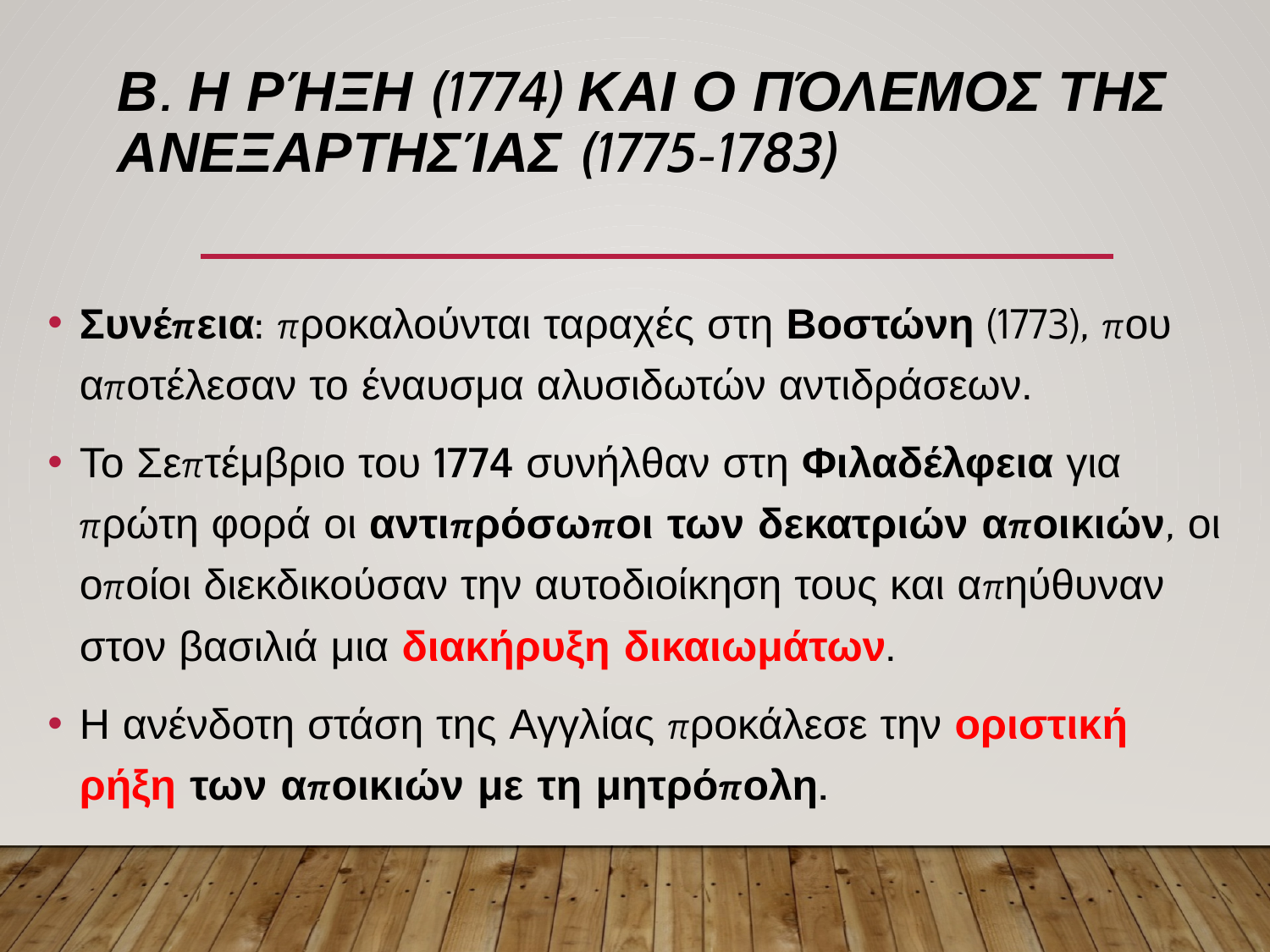

# β. Η ρήξη (1774) και ο πόλεμος της Ανεξαρτησίας (1775-1783)
Συνέπεια: προκαλούνται ταραχές στη Βοστώνη (1773), που αποτέλεσαν το έναυσμα αλυσιδωτών αντιδράσεων.
Το Σεπτέμβριο του 1774 συνήλθαν στη Φιλαδέλφεια για πρώτη φορά οι αντιπρόσωποι των δεκατριών αποικιών, οι οποίοι διεκδικούσαν την αυτοδιοίκηση τους και απηύθυναν στον βασιλιά μια διακήρυξη δικαιωμάτων.
Η ανένδοτη στάση της Αγγλίας προκάλεσε την οριστική ρήξη των αποικιών με τη μητρόπολη.